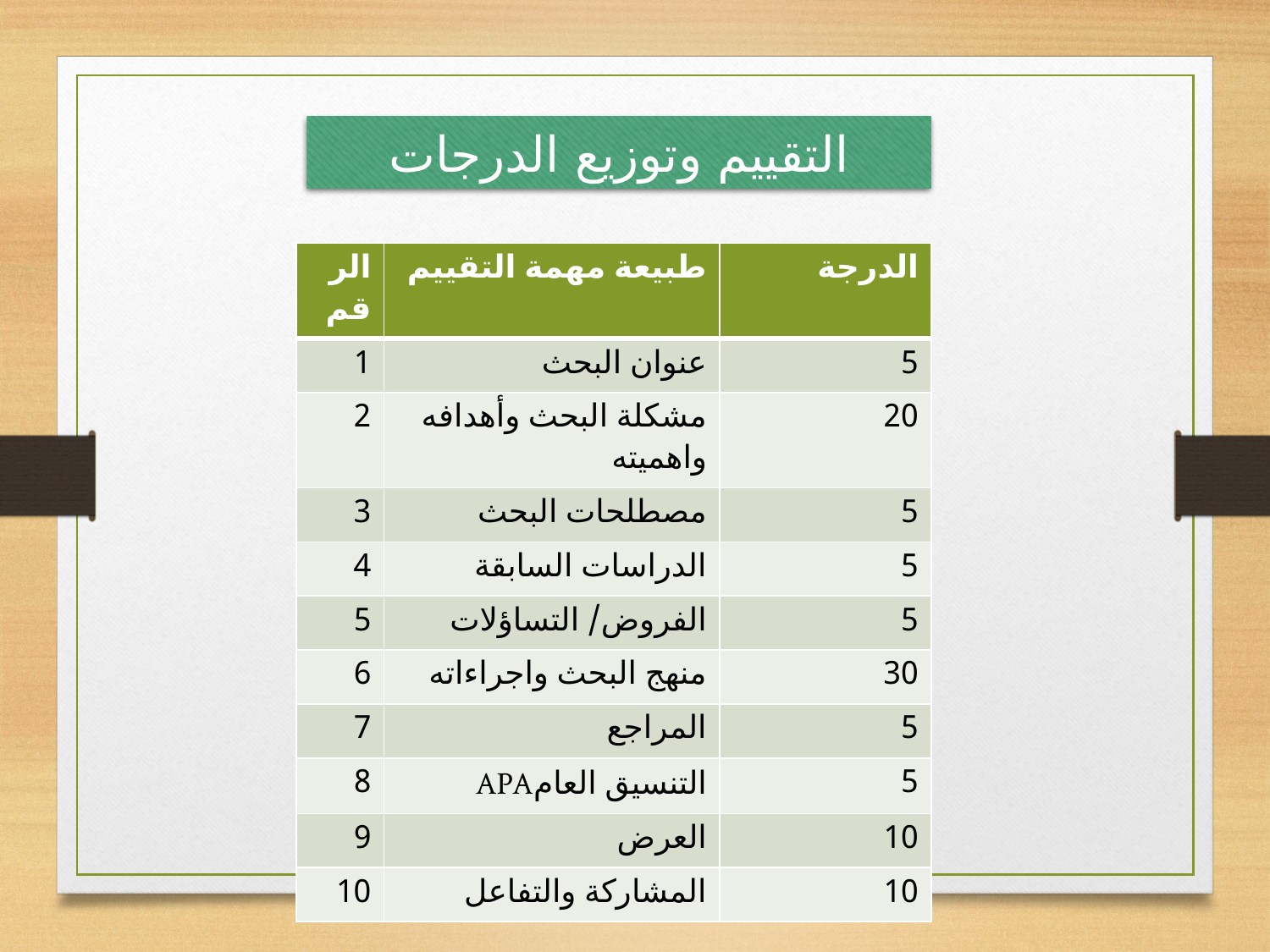

التقييم وتوزيع الدرجات
| الرقم | طبيعة مهمة التقييم | الدرجة |
| --- | --- | --- |
| 1 | عنوان البحث | 5 |
| 2 | مشكلة البحث وأهدافه واهميته | 20 |
| 3 | مصطلحات البحث | 5 |
| 4 | الدراسات السابقة | 5 |
| 5 | الفروض/ التساؤلات | 5 |
| 6 | منهج البحث واجراءاته | 30 |
| 7 | المراجع | 5 |
| 8 | التنسيق العامAPA | 5 |
| 9 | العرض | 10 |
| 10 | المشاركة والتفاعل | 10 |